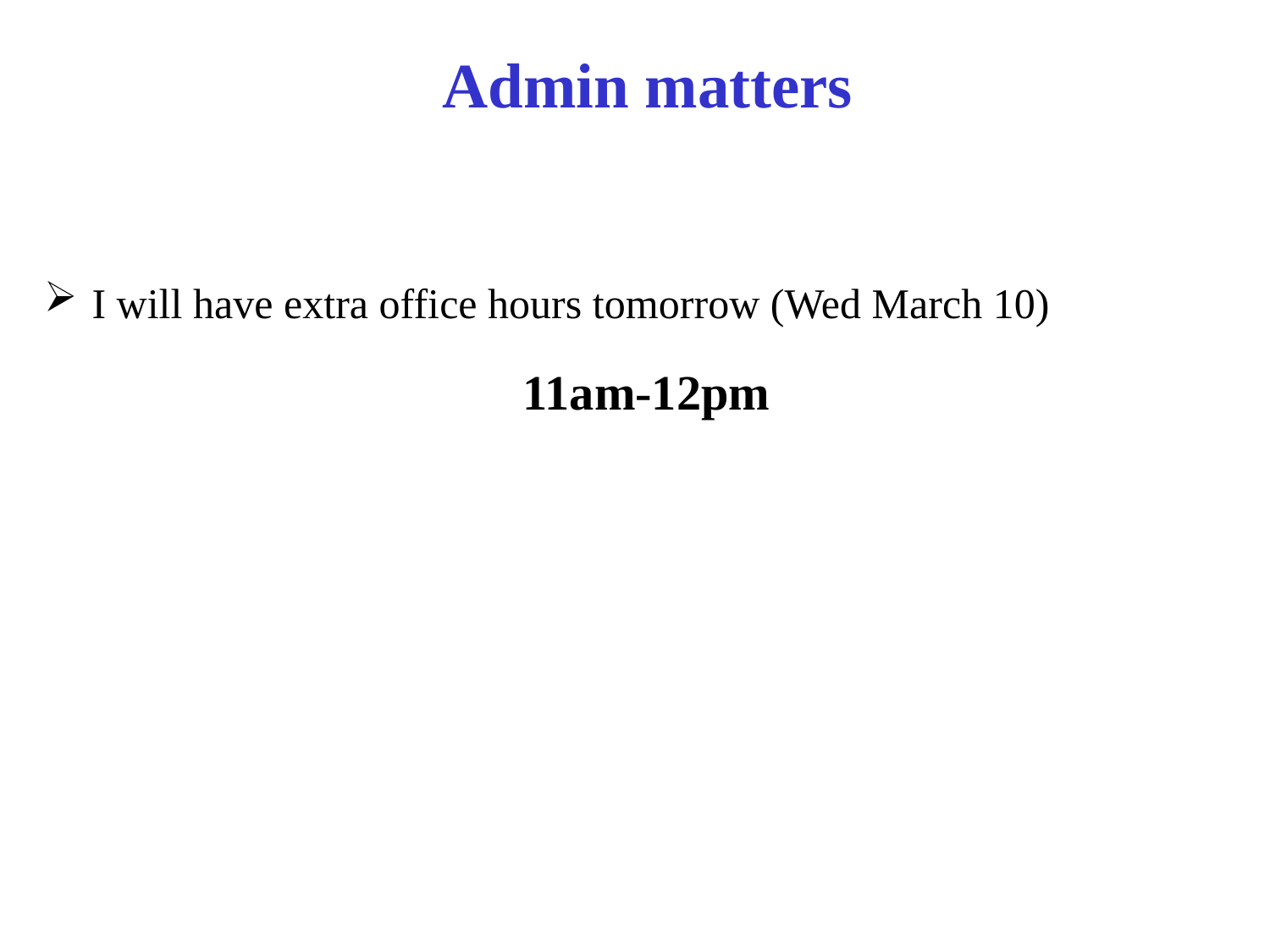

Admin matters

I will have extra office hours tomorrow (Wed March 10)
                                       11am-12pm